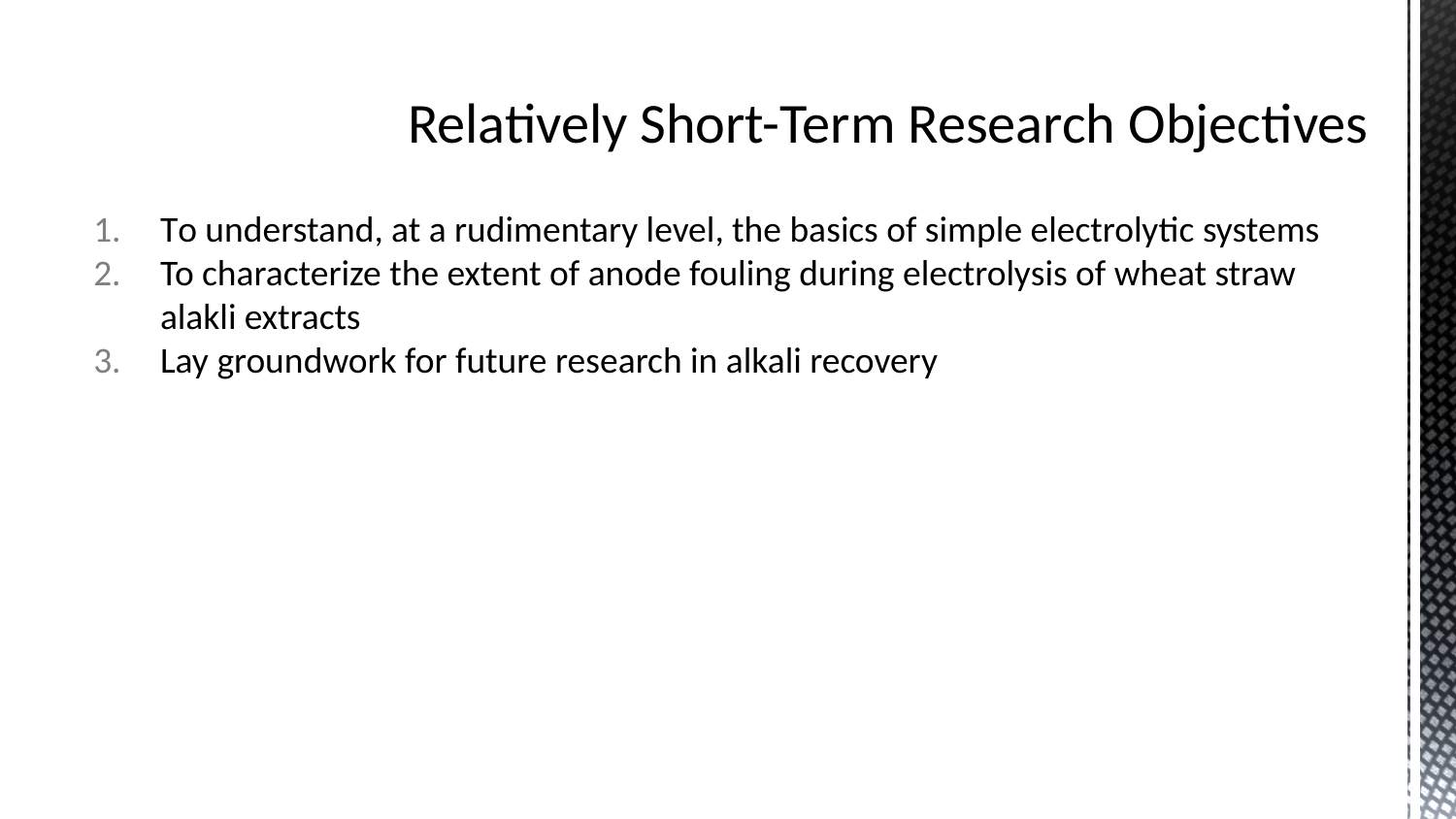

# Relatively Short-Term Research Objectives
To understand, at a rudimentary level, the basics of simple electrolytic systems
To characterize the extent of anode fouling during electrolysis of wheat straw alakli extracts
Lay groundwork for future research in alkali recovery